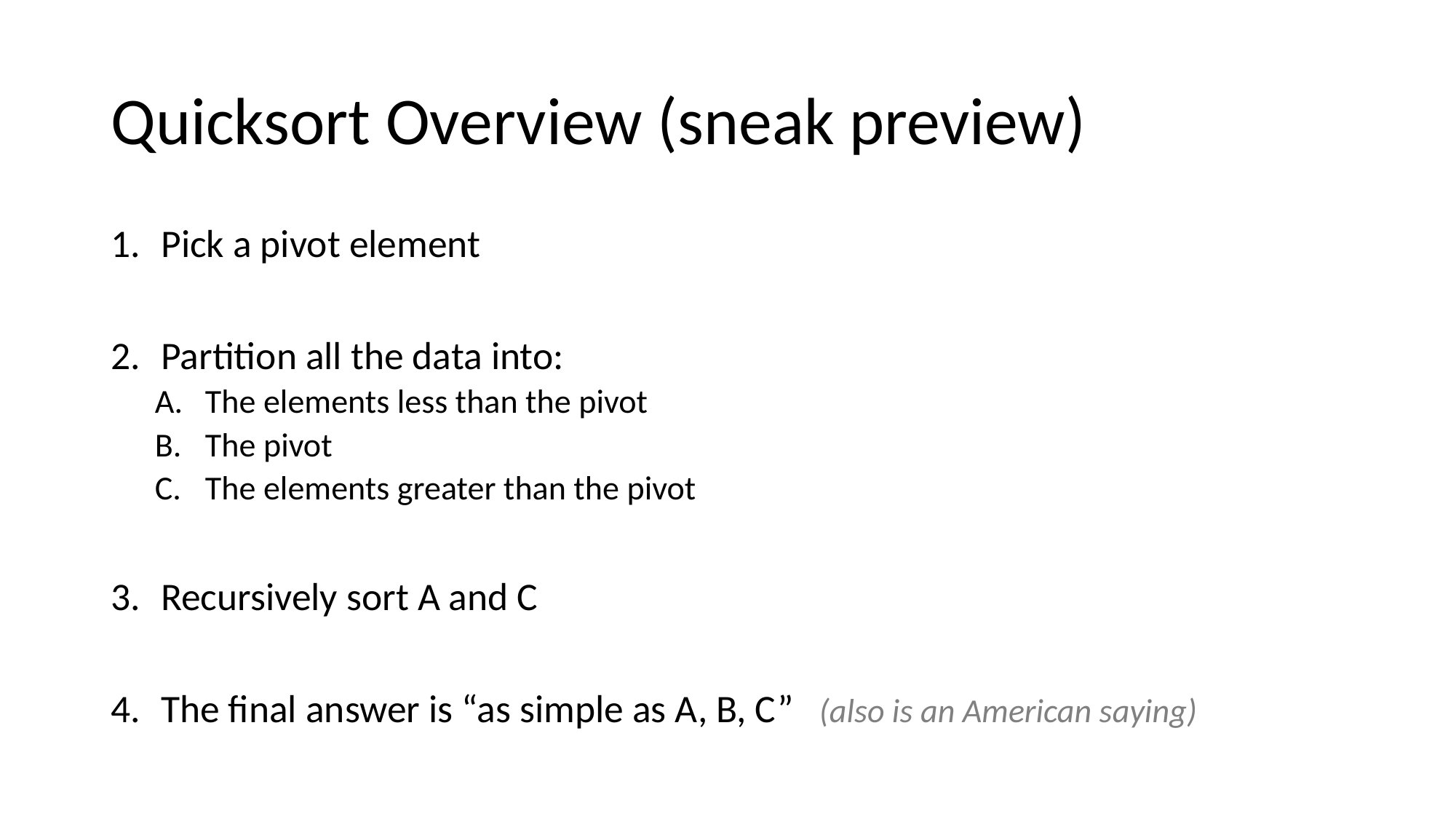

# Quicksort Overview (sneak preview)
Pick a pivot element

Partition all the data into:
The elements less than the pivot
The pivot
The elements greater than the pivot

Recursively sort A and C

The final answer is “as simple as A, B, C”   (also is an American saying)